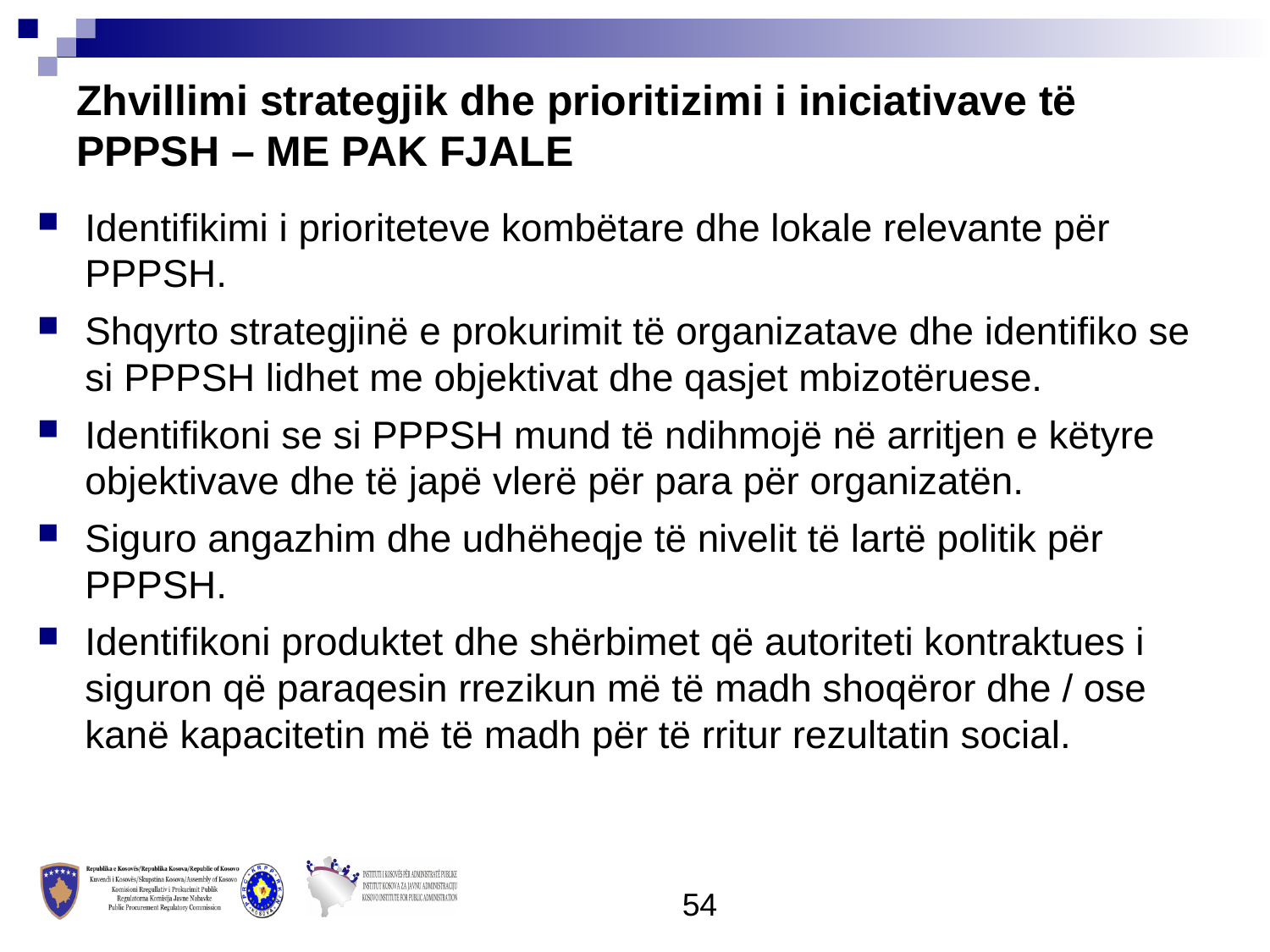

Zhvillimi strategjik dhe prioritizimi i iniciativave të PPPSH – ME PAK FJALE
Identifikimi i prioriteteve kombëtare dhe lokale relevante për PPPSH.
Shqyrto strategjinë e prokurimit të organizatave dhe identifiko se si PPPSH lidhet me objektivat dhe qasjet mbizotëruese.
Identifikoni se si PPPSH mund të ndihmojë në arritjen e këtyre objektivave dhe të japë vlerë për para për organizatën.
Siguro angazhim dhe udhëheqje të nivelit të lartë politik për PPPSH.
Identifikoni produktet dhe shërbimet që autoriteti kontraktues i siguron që paraqesin rrezikun më të madh shoqëror dhe / ose kanë kapacitetin më të madh për të rritur rezultatin social.